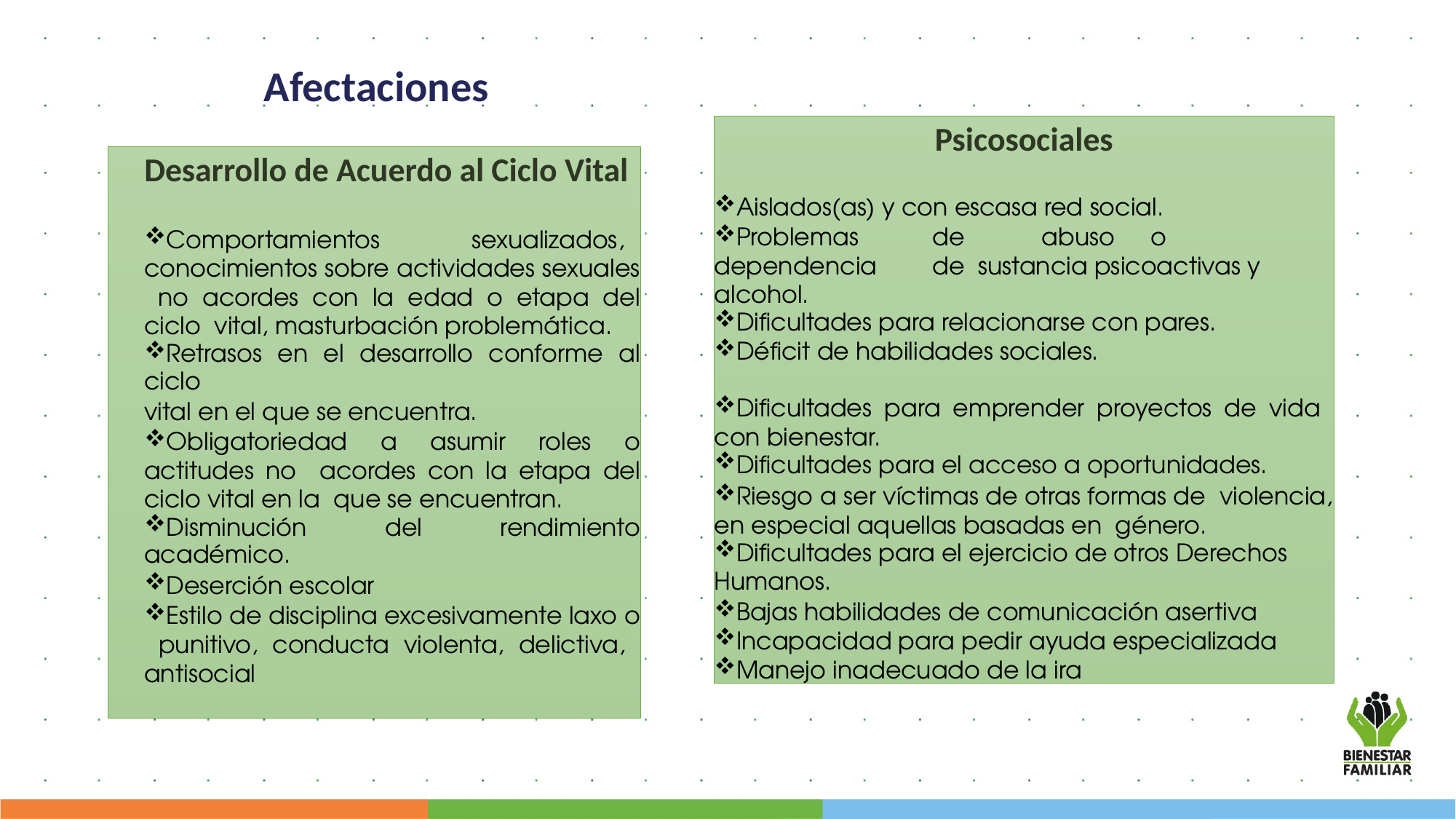

Afectaciones
Psicosociales
Aislados(as) y con escasa red social.
Problemas	de	abuso	o  dependencia	de  sustancia psicoactivas y alcohol.
Dificultades para relacionarse con pares.
Déficit de habilidades sociales.

Dificultades para emprender proyectos de vida  con bienestar.
Dificultades para el acceso a oportunidades.
Riesgo a ser víctimas de otras formas de  violencia, en especial aquellas basadas en  género.
Dificultades para el ejercicio de otros Derechos
Humanos.
Bajas habilidades de comunicación asertiva
Incapacidad para pedir ayuda especializada
Manejo inadecuado de la ira
Desarrollo de Acuerdo al Ciclo Vital
Comportamientos	sexualizados,  conocimientos sobre actividades sexuales  no acordes con la edad o etapa del ciclo  vital, masturbación problemática.
Retrasos en el desarrollo conforme al ciclo
vital en el que se encuentra.
Obligatoriedad a asumir roles o actitudes no  acordes con la etapa del ciclo vital en la  que se encuentran.
Disminución del rendimiento académico.
Deserción escolar
Estilo de disciplina excesivamente laxo o  punitivo, conducta violenta, delictiva,  antisocial

sexualidad.